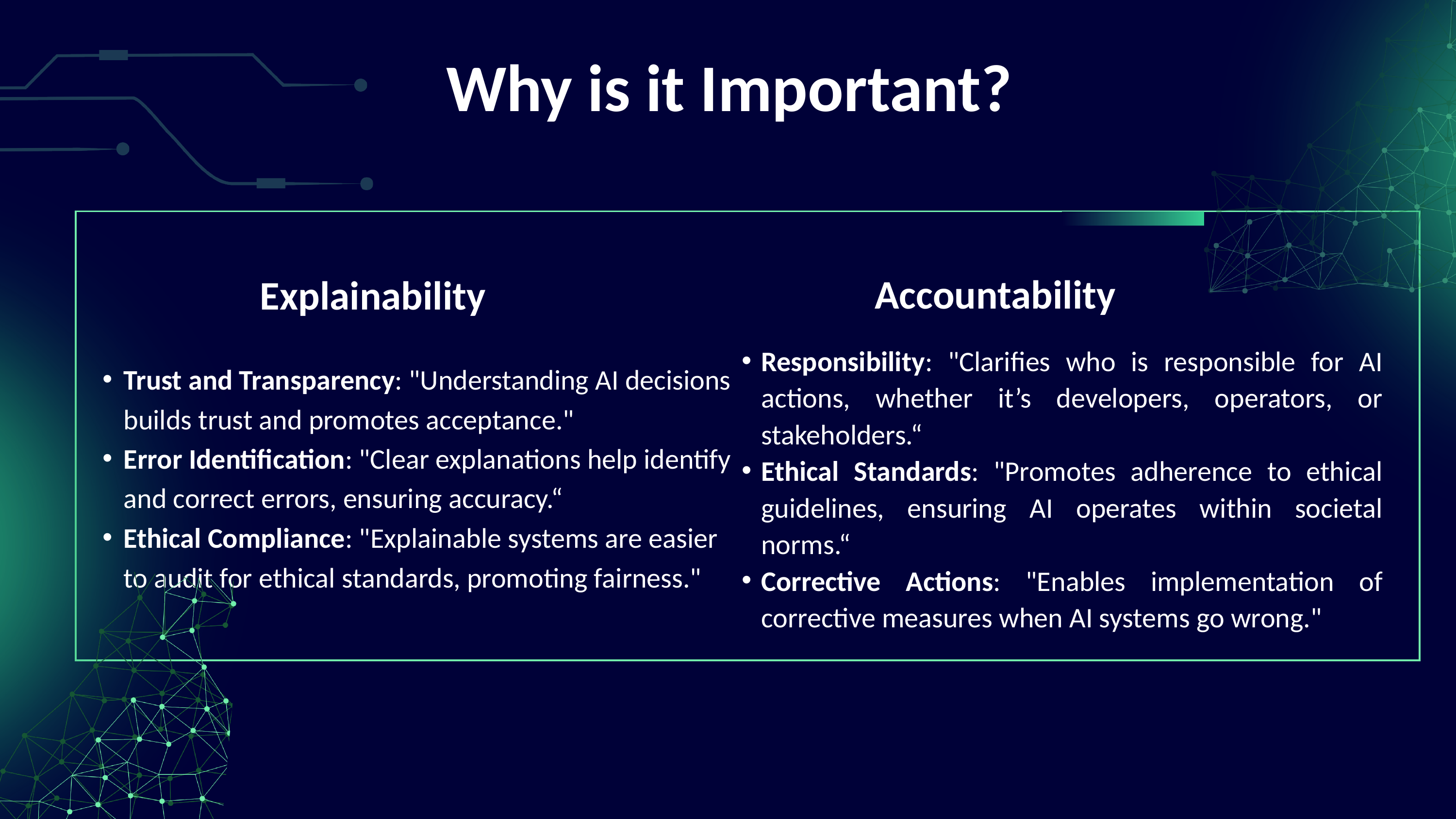

Why is it Important?

Accountability
Explainability
Responsibility: "Clarifies who is responsible for AI actions, whether it’s developers, operators, or stakeholders.“
Ethical Standards: "Promotes adherence to ethical guidelines, ensuring AI operates within societal norms.“
Corrective Actions: "Enables implementation of corrective measures when AI systems go wrong."
Trust and Transparency: "Understanding AI decisions builds trust and promotes acceptance."
Error Identification: "Clear explanations help identify and correct errors, ensuring accuracy.“
Ethical Compliance: "Explainable systems are easier to audit for ethical standards, promoting fairness."